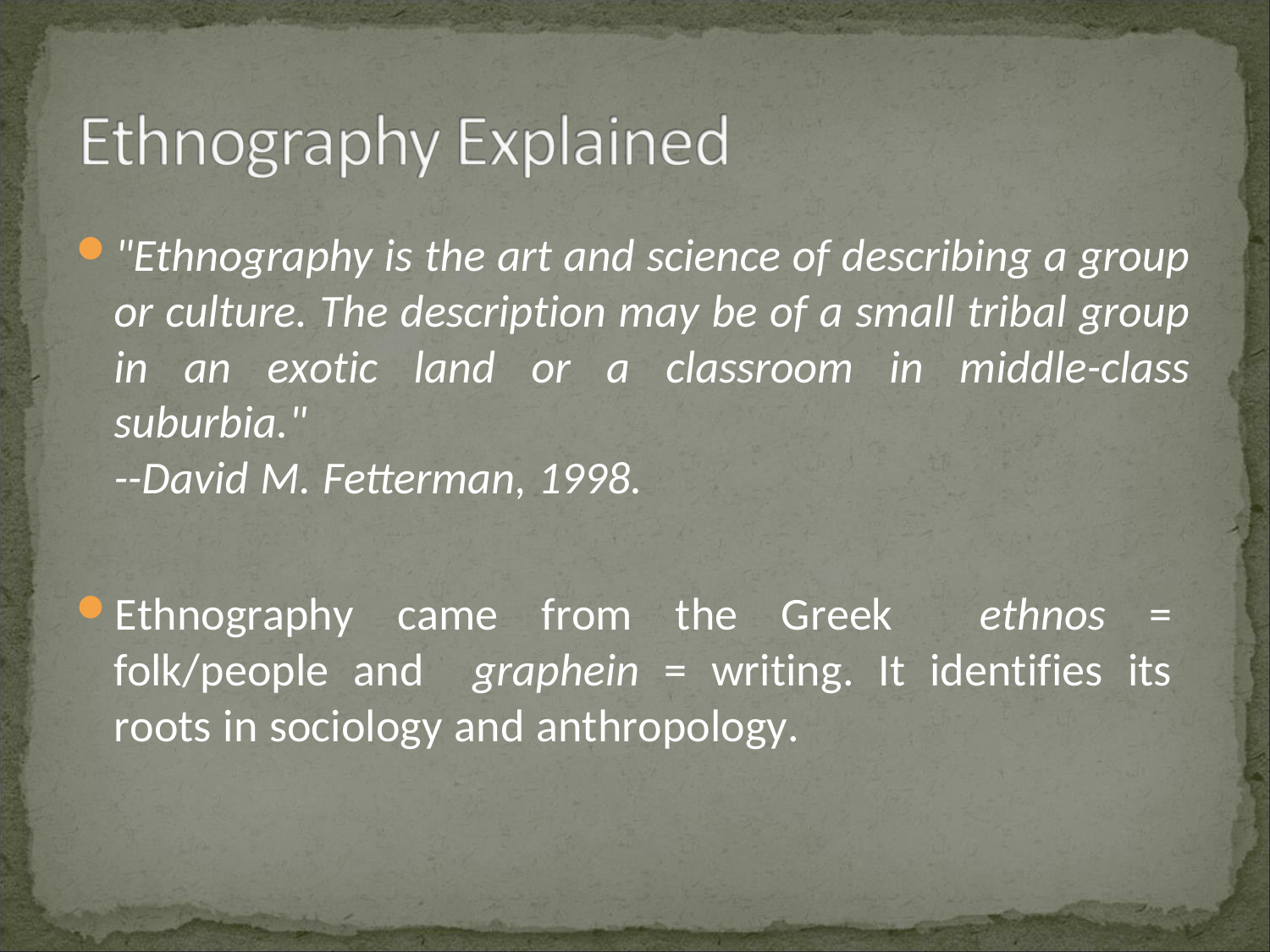

"Ethnography is the art and science of describing a group or culture. The description may be of a small tribal group in an exotic land or a classroom in middle-class suburbia."
--David M. Fetterman, 1998.

Ethnography came from the Greek  ethnos = folk/people and  graphein = writing. It identifies its roots in sociology and anthropology.